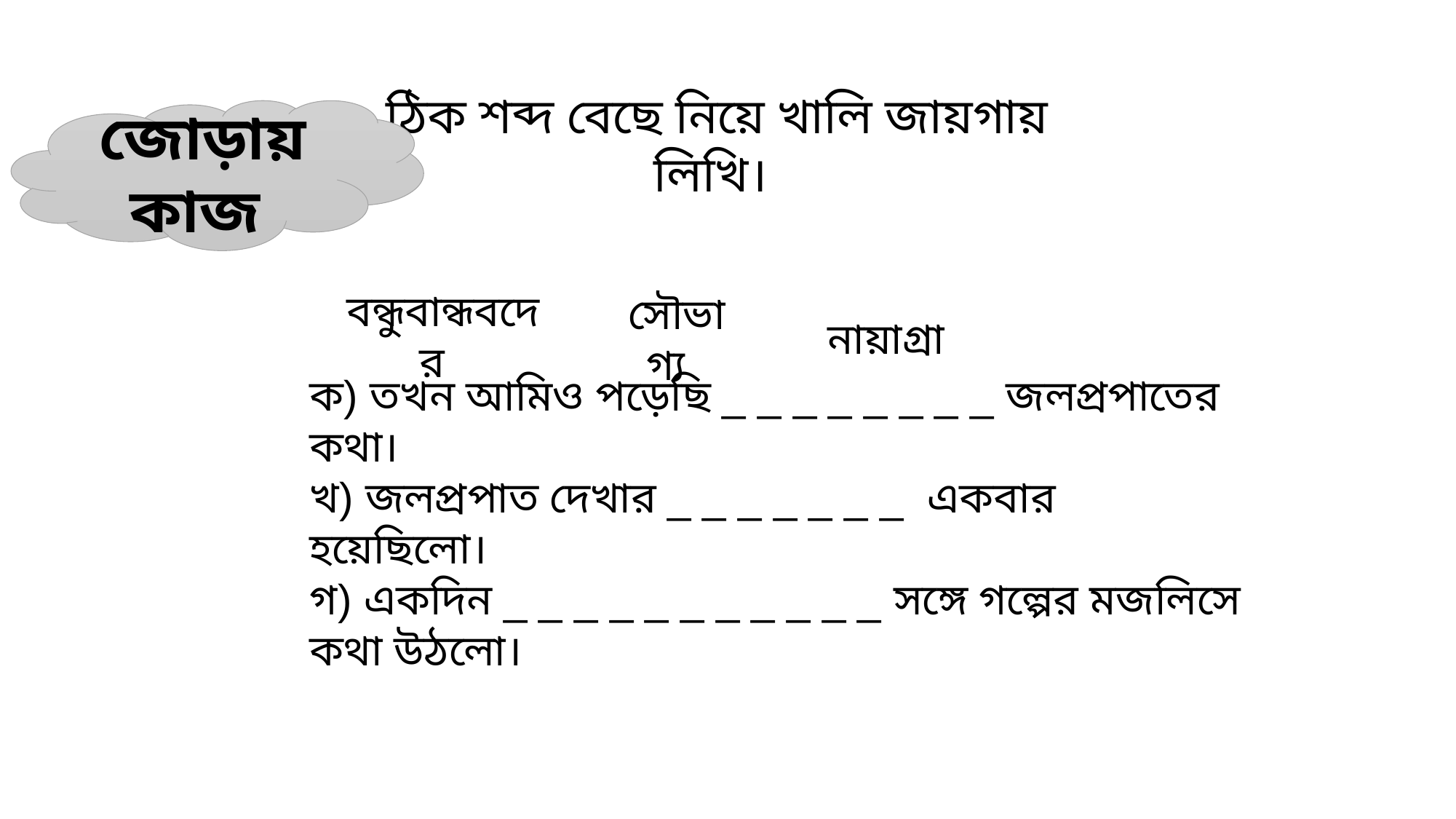

জোড়ায় কাজ
ঠিক শব্দ বেছে নিয়ে খালি জায়গায় লিখি।
বন্ধুবান্ধবদের
নায়াগ্রা
সৌভাগ্য
ক) তখন আমিও পড়েছি _ _ _ _ _ _ _ _ জলপ্রপাতের কথা।
খ) জলপ্রপাত দেখার _ _ _ _ _ _ _  একবার হয়েছিলো।
গ) একদিন _ _ _ _ _ _ _ _ _ _ _ সঙ্গে গল্পের মজলিসে কথা উঠলো।